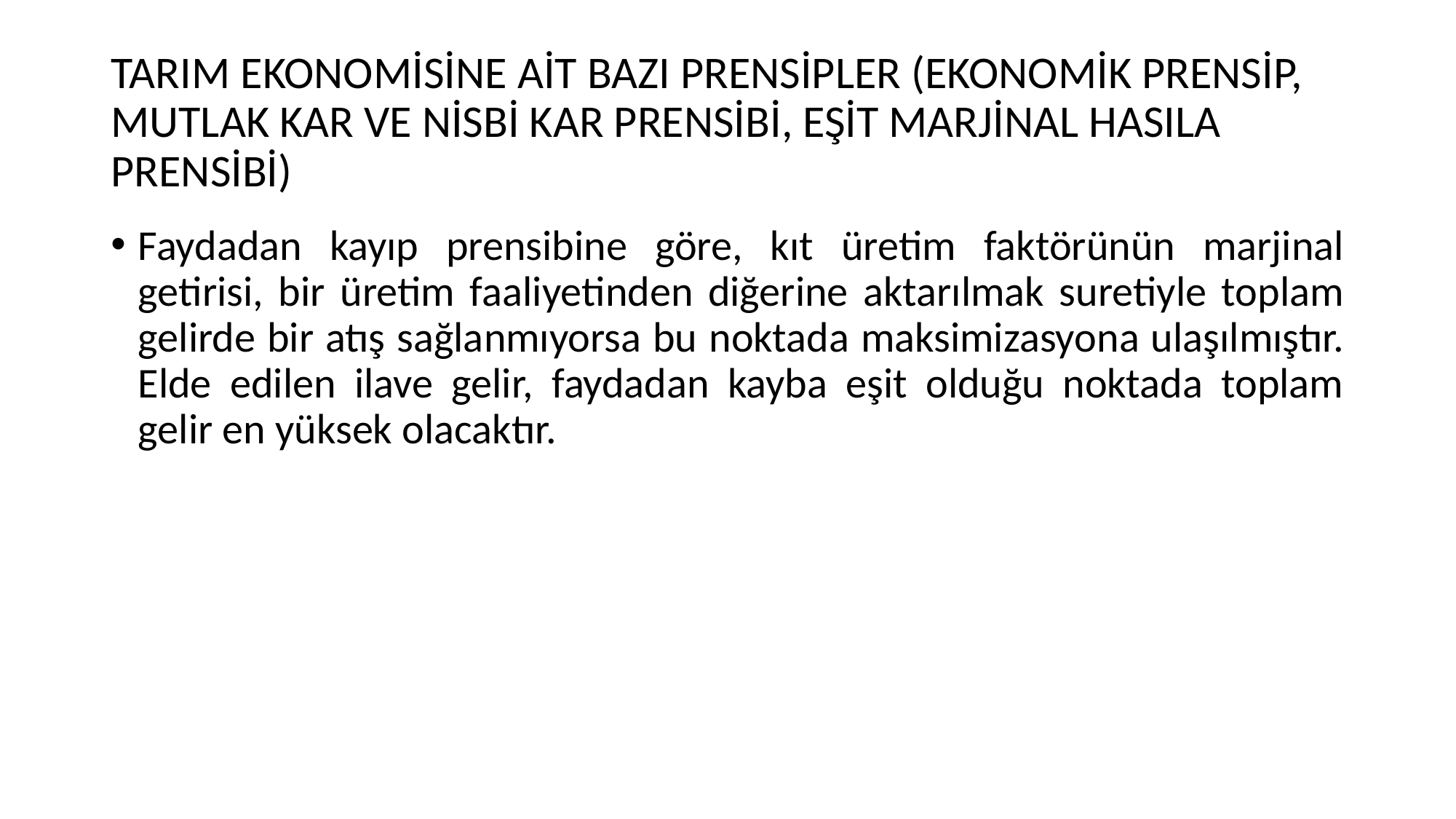

# TARIM EKONOMİSİNE AİT BAZI PRENSİPLER (EKONOMİK PRENSİP, MUTLAK KAR VE NİSBİ KAR PRENSİBİ, EŞİT MARJİNAL HASILA PRENSİBİ)
Faydadan kayıp prensibine göre, kıt üretim faktörünün marjinal getirisi, bir üretim faaliyetinden diğerine aktarılmak suretiyle toplam gelirde bir atış sağlanmıyorsa bu noktada maksimizasyona ulaşılmıştır. Elde edilen ilave gelir, faydadan kayba eşit olduğu noktada toplam gelir en yüksek olacaktır.